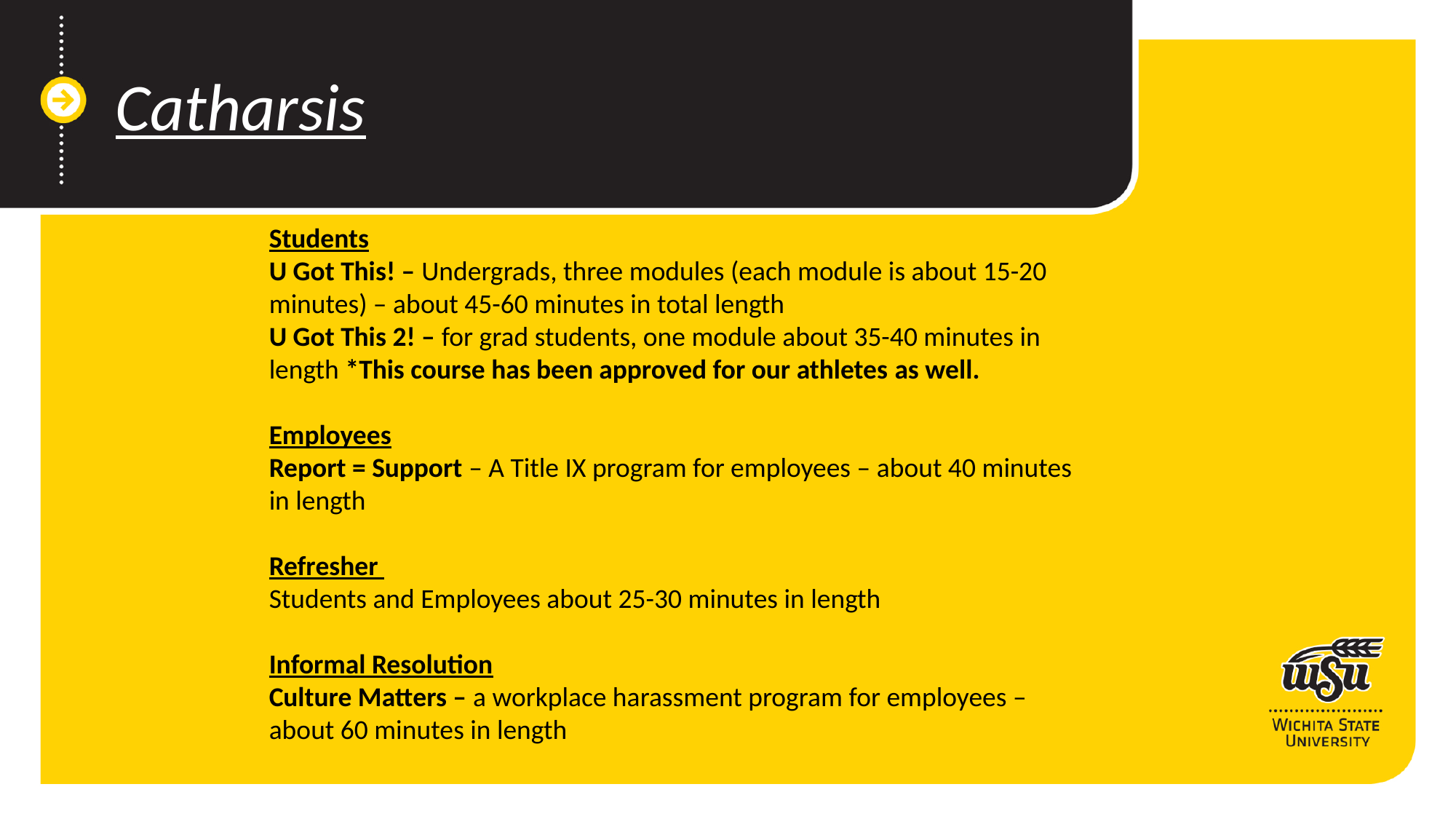

Catharsis
Students
U Got This! – Undergrads, three modules (each module is about 15-20 minutes) – about 45-60 minutes in total length
U Got This 2! – for grad students, one module about 35-40 minutes in length *This course has been approved for our athletes as well.

Employees
Report = Support – A Title IX program for employees – about 40 minutes in length

Refresher
Students and Employees about 25-30 minutes in length

Informal Resolution
Culture Matters – a workplace harassment program for employees – about 60 minutes in length